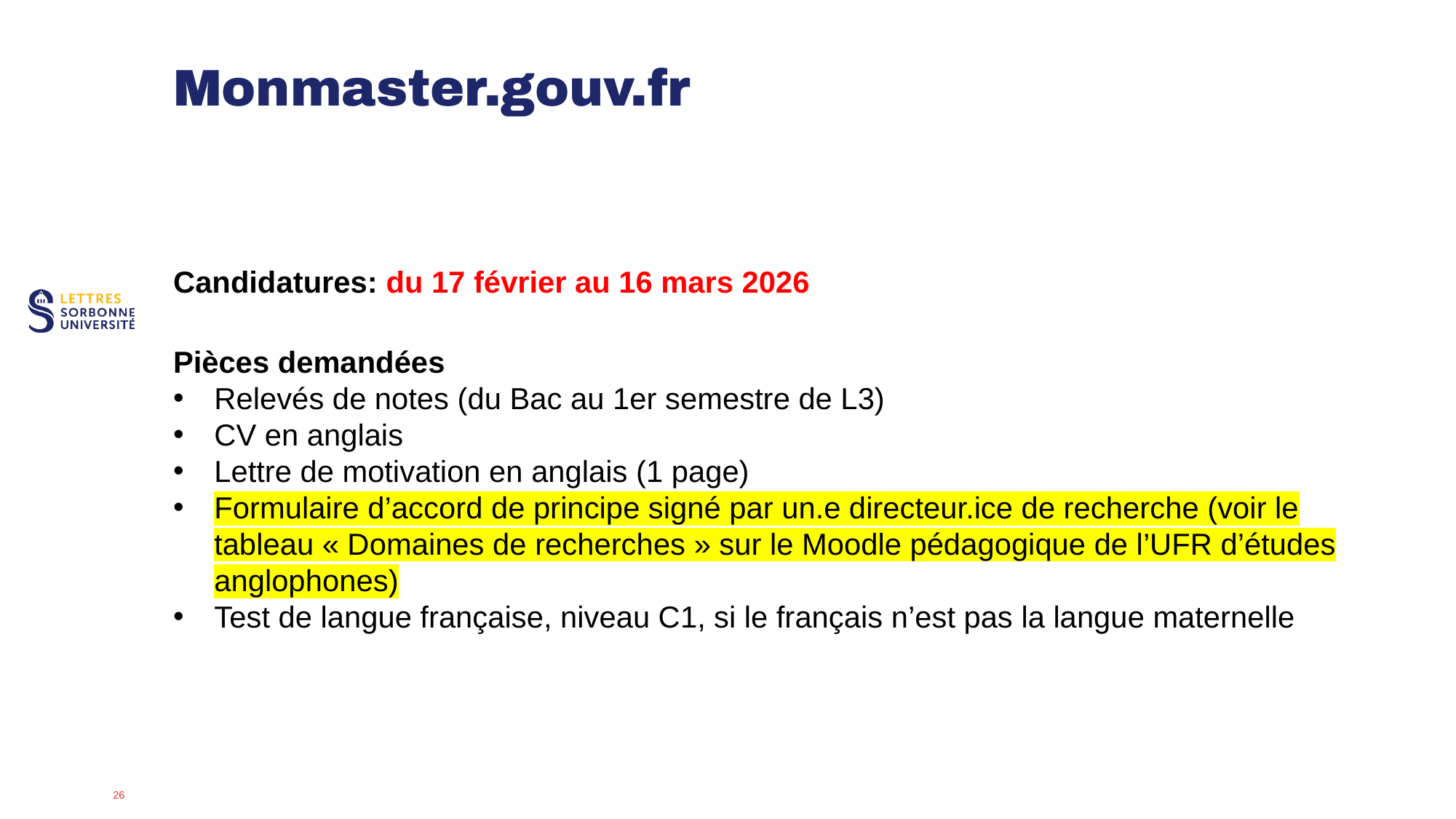

# Monmaster.gouv.fr

Candidatures: du 17 février au 16 mars 2026

Pièces demandées
Relevés de notes (du Bac au 1er semestre de L3)
CV en anglais
Lettre de motivation en anglais (1 page)
Formulaire d’accord de principe signé par un.e directeur.ice de recherche (voir le tableau « Domaines de recherches » sur le Moodle pédagogique de l’UFR d’études anglophones)
Test de langue française, niveau C1, si le français n’est pas la langue maternelle